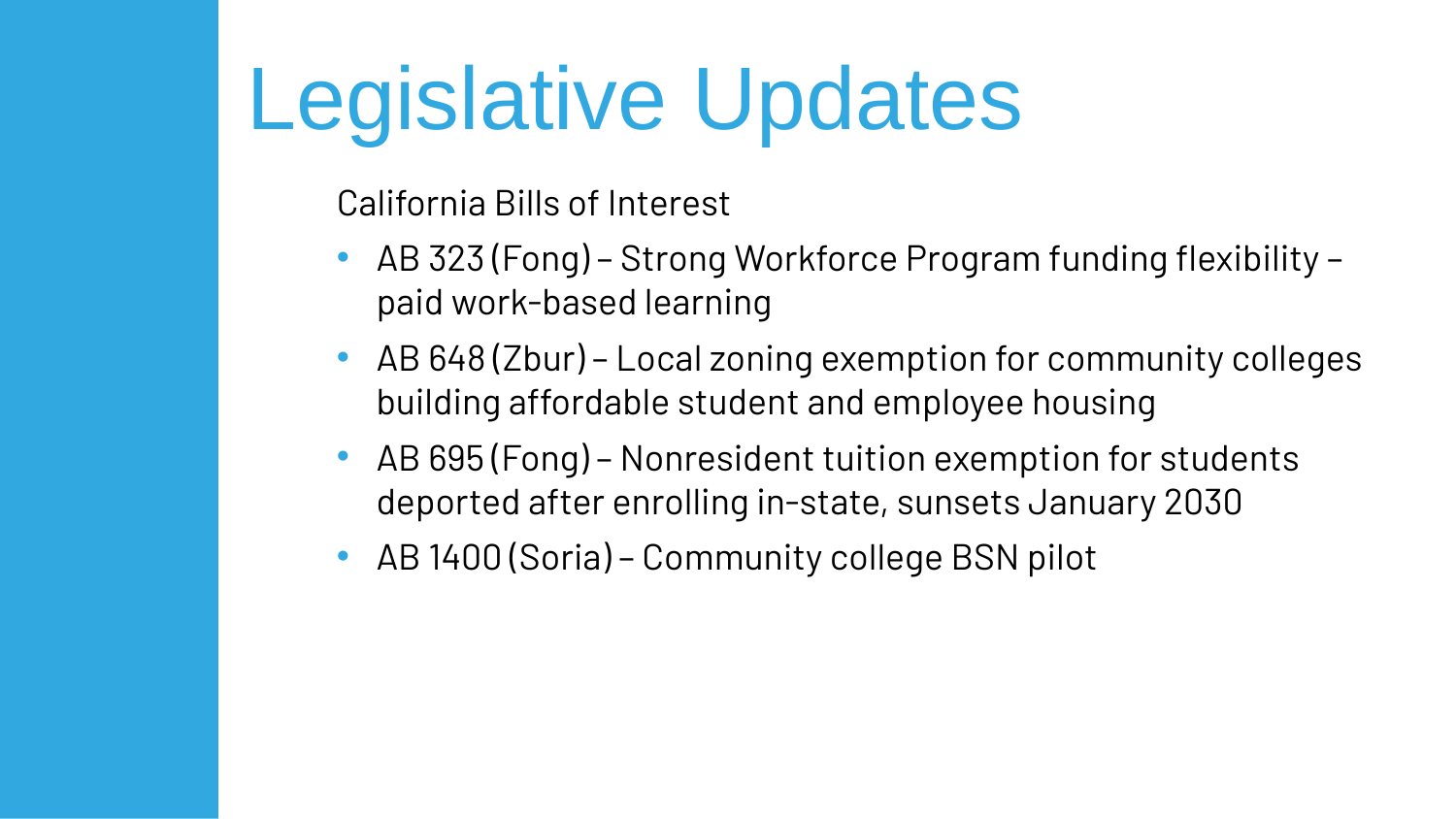

Legislative Updates
California Bills of Interest
AB 323 (Fong) – Strong Workforce Program funding flexibility – paid work-based learning
AB 648 (Zbur) – Local zoning exemption for community colleges building affordable student and employee housing
AB 695 (Fong) – Nonresident tuition exemption for students deported after enrolling in-state, sunsets January 2030
AB 1400 (Soria) – Community college BSN pilot